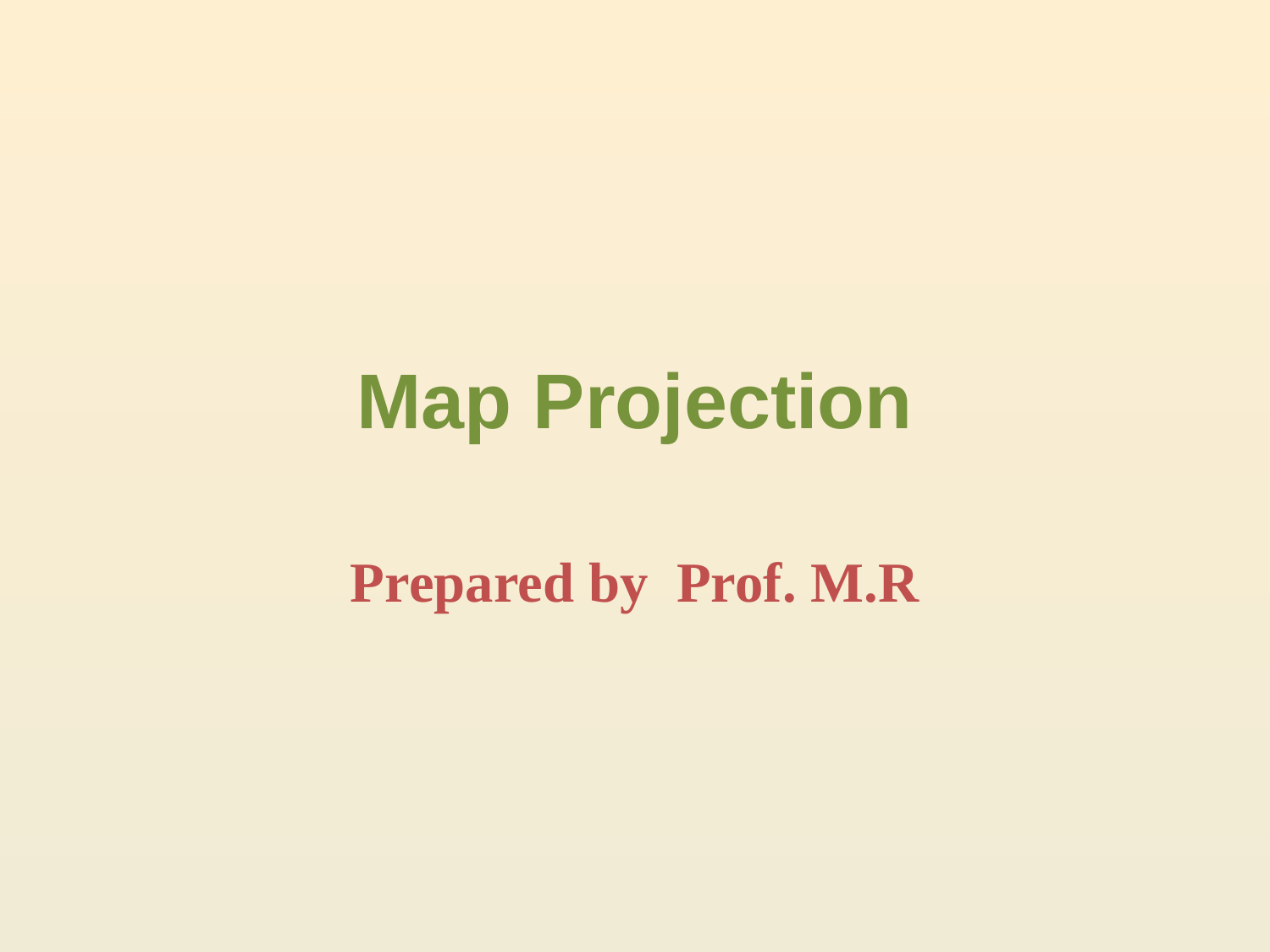

# Map Projection
Prepared by  Prof. M.R